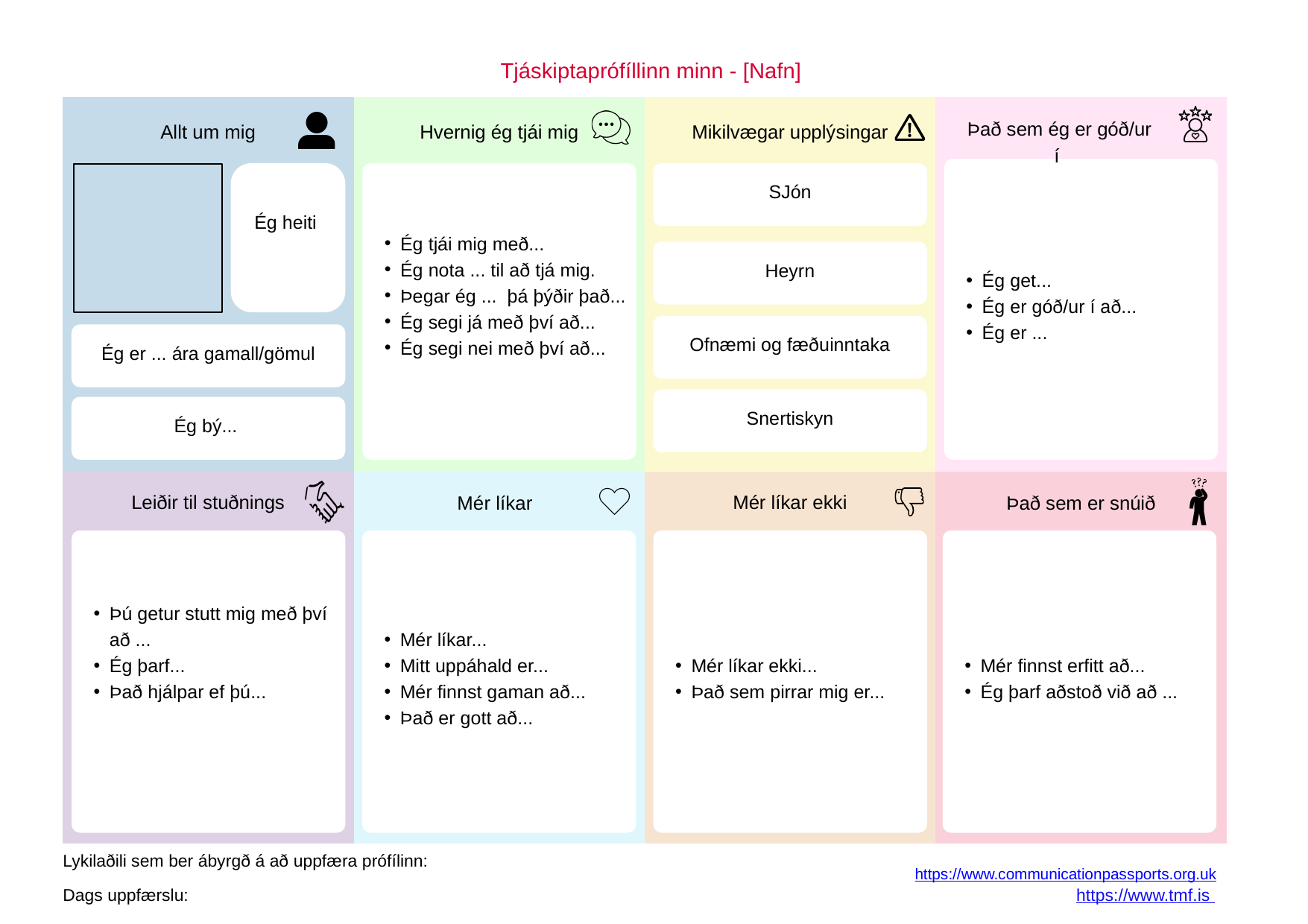

Tjáskiptaprófíllinn minn - [Nafn]

Það sem ég er góð/ur í

Allt um mig
Hvernig ég tjái mig
Mikilvægar upplýsingar

Ég get...
Ég er góð/ur í að...
Ég er ...

Ég heiti

Ég tjái mig með...
Ég nota ... til að tjá mig.
Þegar ég ...  þá þýðir það...
Ég segi já með því að...
Ég segi nei með því að...

SJón

Heyrn

Ofnæmi og fæðuinntaka

Ég er ... ára gamall/gömul

Snertiskyn

Ég bý...

Leiðir til stuðnings
Mér líkar ekki
Það sem er snúið
Mér líkar

Þú getur stutt mig með því að ...
Ég þarf...
Það hjálpar ef þú...

Mér líkar...
Mitt uppáhald er...
Mér finnst gaman að...
Það er gott að...

Mér líkar ekki...
Það sem pirrar mig er...

Mér finnst erfitt að...
Ég þarf aðstoð við að ...
Lykilaðili sem ber ábyrgð á að uppfæra prófílinn:
https://www.communicationpassports.org.uk
Dags uppfærslu:
https://www.tmf.is